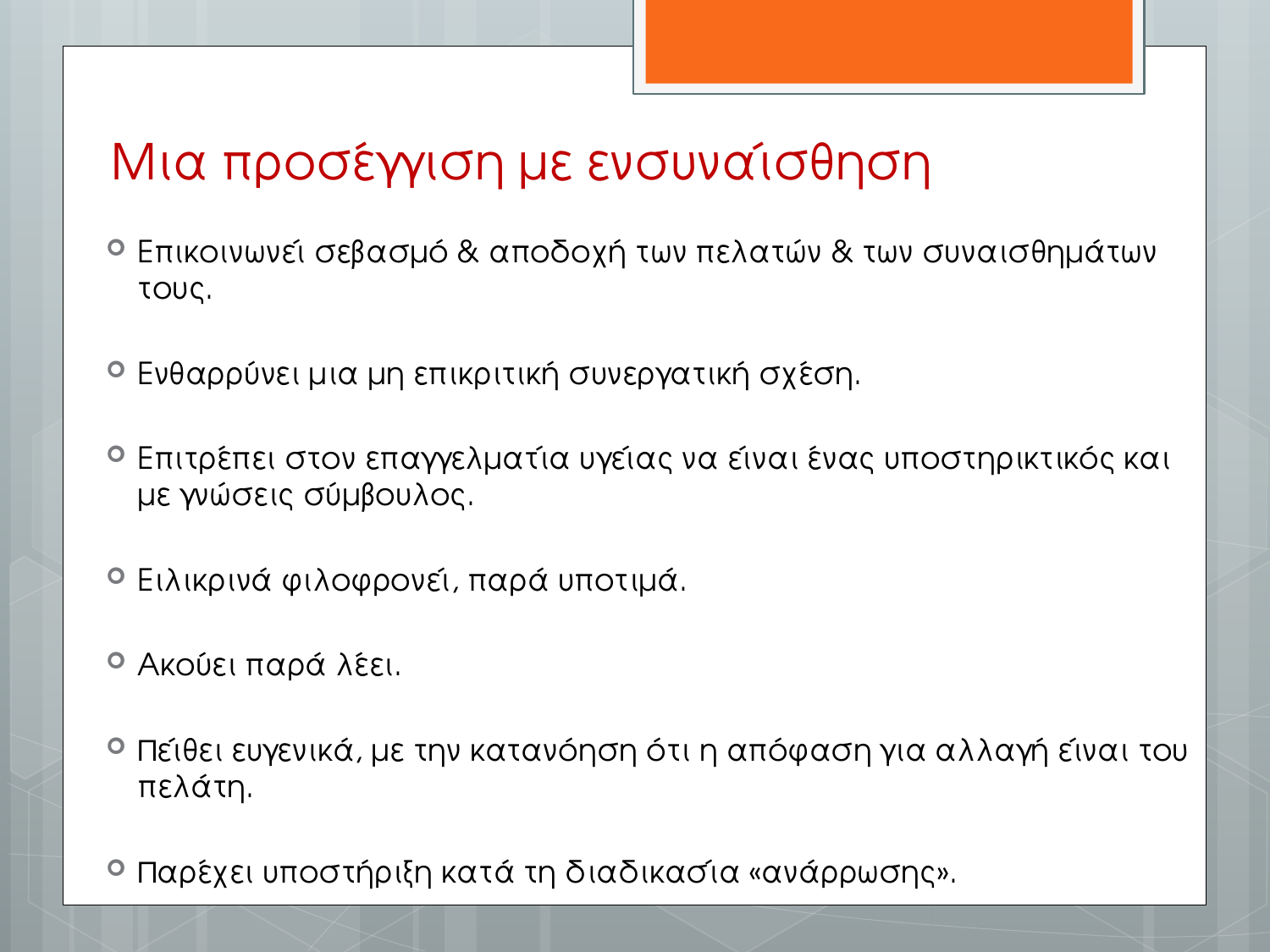

# Μια προσέγγιση με ενσυναίσθηση
Επικοινωνεί σεβασμό & αποδοχή των πελατών & των συναισθημάτων τους.

Ενθαρρύνει μια μη επικριτική συνεργατική σχέση.

Επιτρέπει στον επαγγελματία υγείας να είναι ένας υποστηρικτικός και με γνώσεις σύμβουλος.

Ειλικρινά φιλοφρονεί, παρά υποτιμά.

Ακούει παρά λέει.

Πείθει ευγενικά, με την κατανόηση ότι η απόφαση για αλλαγή είναι του πελάτη.

Παρέχει υποστήριξη κατά τη διαδικασία «ανάρρωσης».